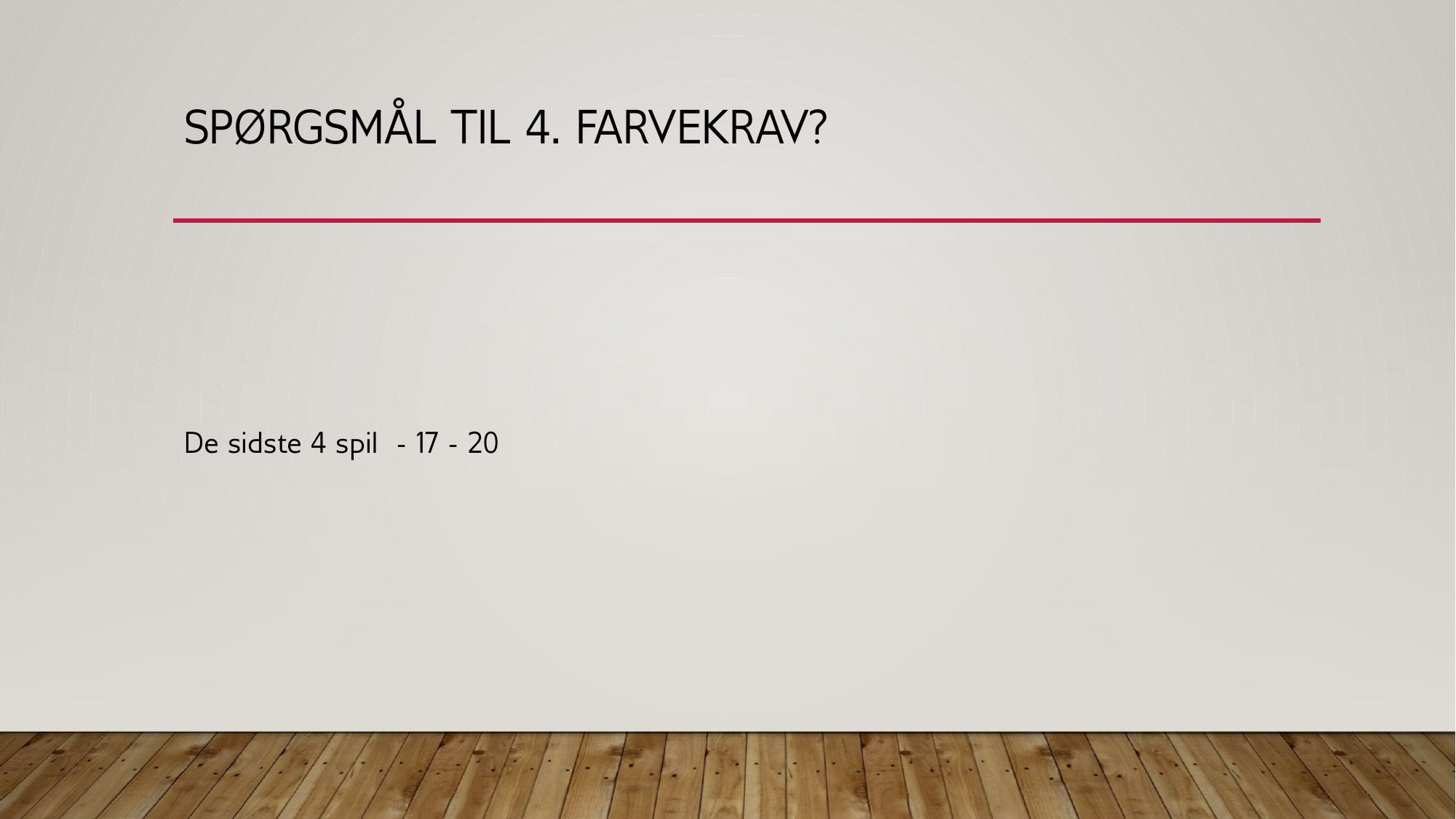

# Spørgsmål til 4. farvekrav?

De sidste 4 spil  - 17 - 20